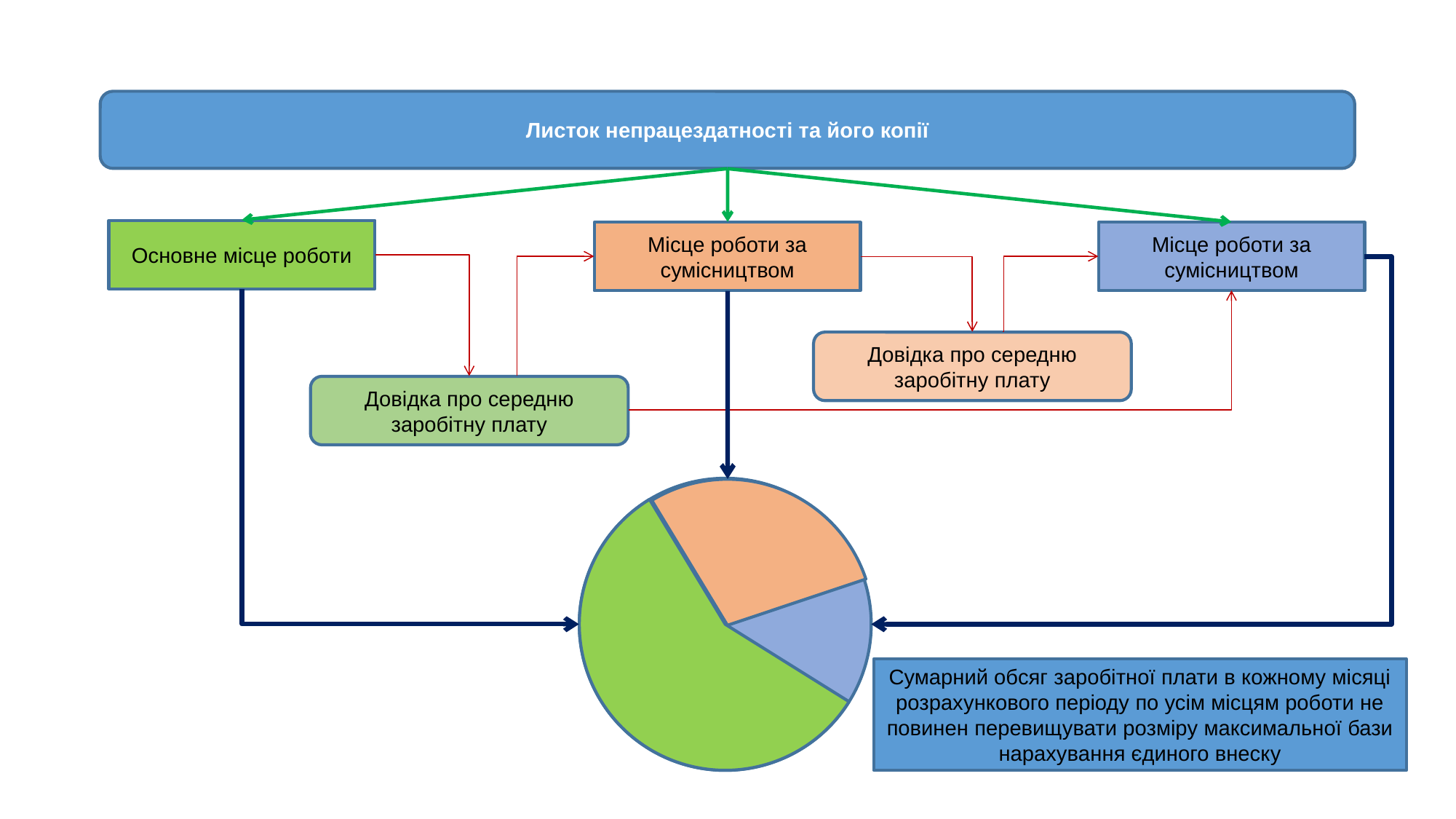

Листок непрацездатності та його копії

Основне місце роботи
Місце роботи за сумісництвом
Місце роботи за сумісництвом

Довідка про середню заробітну плату
Довідка про середню заробітну плату

Сумарний обсяг заробітної плати в кожному місяці розрахункового періоду по усім місцям роботи не повинен перевищувати розміру максимальної бази нарахування єдиного внеску